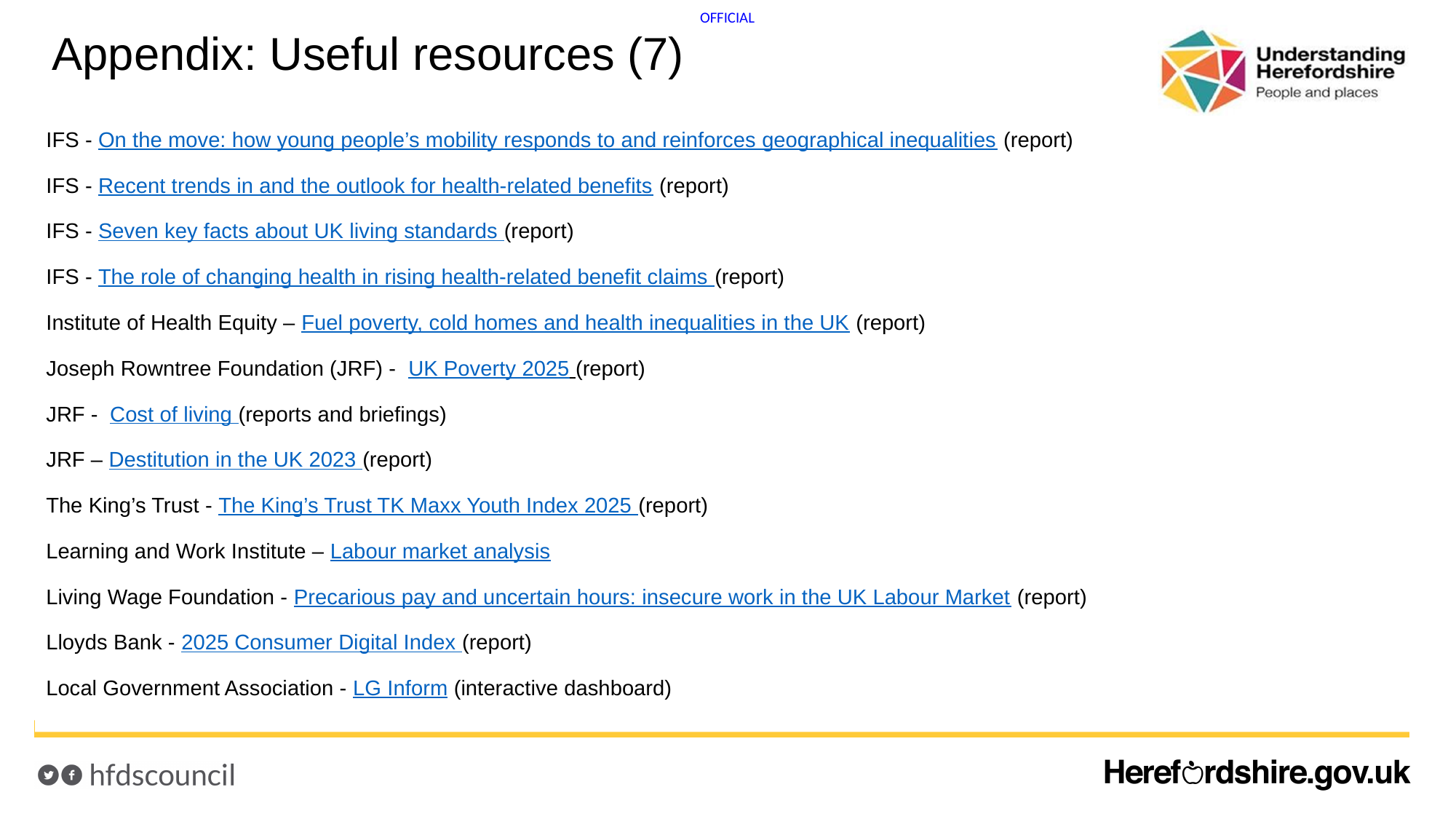

# Appendix: Useful resources (7)
IFS - On the move: how young people’s mobility responds to and reinforces geographical inequalities (report)
IFS - Recent trends in and the outlook for health-related benefits (report)
IFS - Seven key facts about UK living standards (report)
IFS - The role of changing health in rising health-related benefit claims (report)
Institute of Health Equity – Fuel poverty, cold homes and health inequalities in the UK (report)
Joseph Rowntree Foundation (JRF) -  UK Poverty 2025 (report)
JRF -  Cost of living (reports and briefings)
JRF – Destitution in the UK 2023 (report)
The King’s Trust - The King’s Trust TK Maxx Youth Index 2025 (report)
Learning and Work Institute – Labour market analysis
Living Wage Foundation - Precarious pay and uncertain hours: insecure work in the UK Labour Market (report)
Lloyds Bank - 2025 Consumer Digital Index (report)
Local Government Association - LG Inform (interactive dashboard)